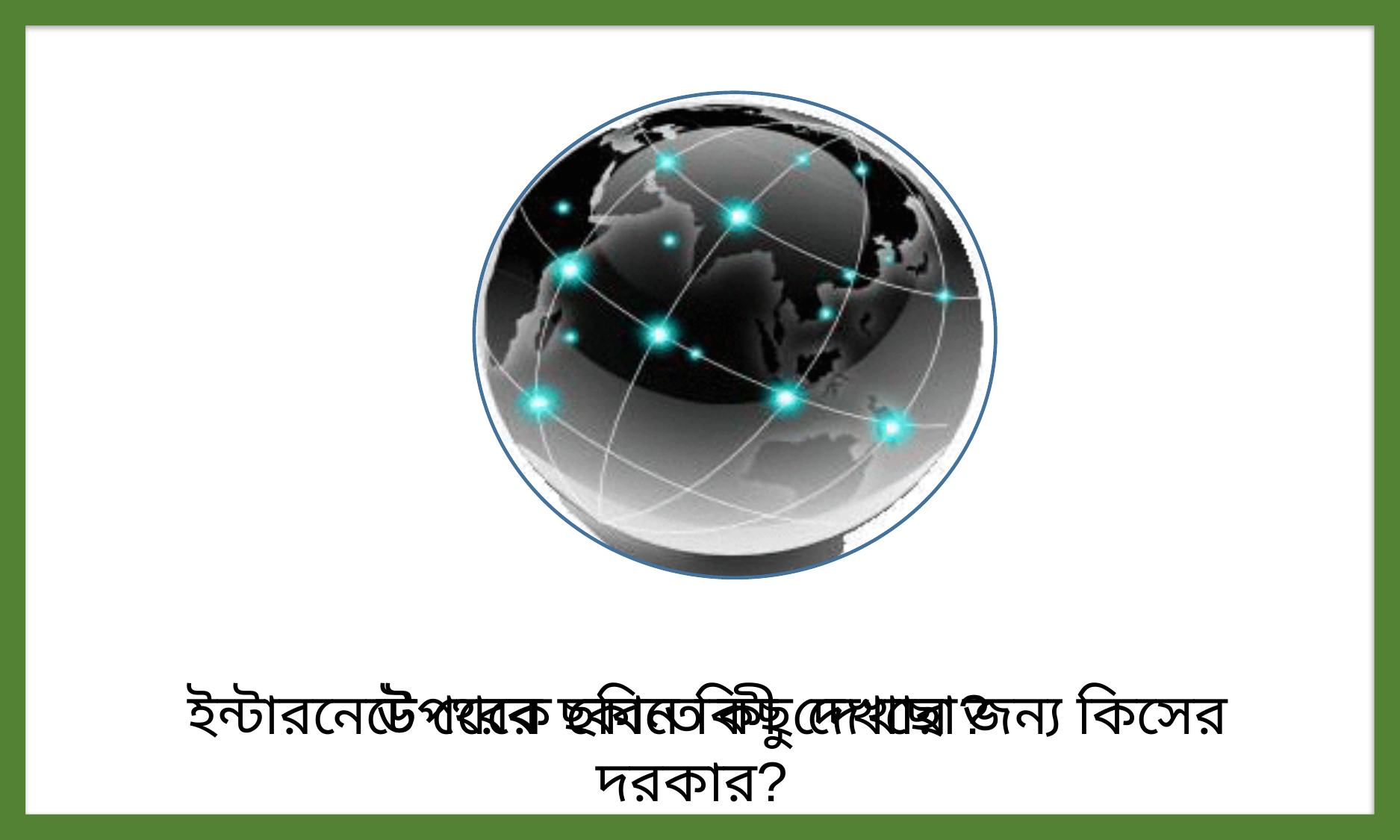

ইন্টারনেটে থেকে কোন কিছু দেখার জন্য কিসের দরকার?
 উপরের ছবিতে কী দেখছো?